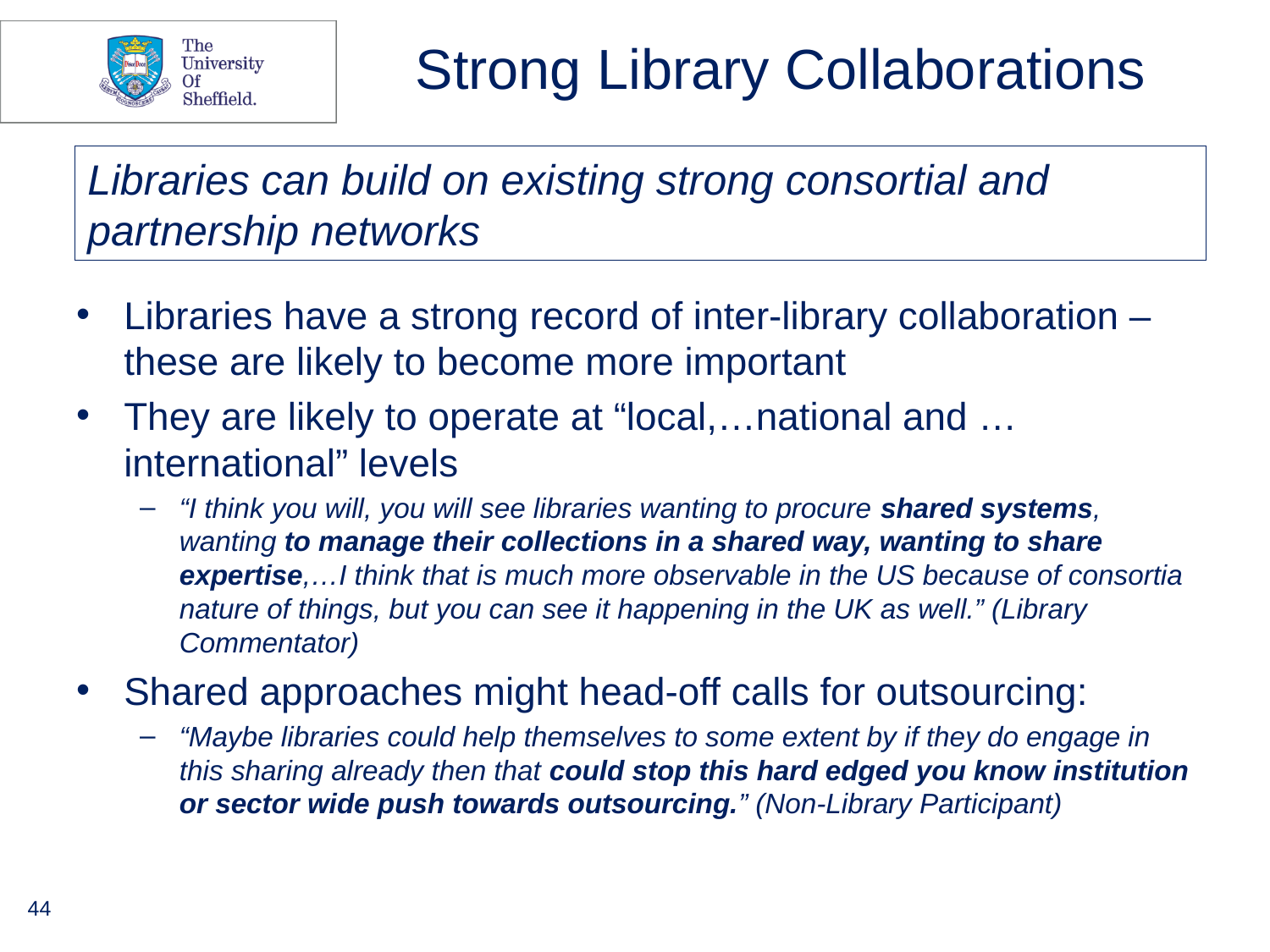

# Strong Library Collaborations
Libraries can build on existing strong consortial and partnership networks
Libraries have a strong record of inter-library collaboration – these are likely to become more important
They are likely to operate at “local,…national and …international” levels
“I think you will, you will see libraries wanting to procure shared systems, wanting to manage their collections in a shared way, wanting to share expertise,…I think that is much more observable in the US because of consortia nature of things, but you can see it happening in the UK as well.” (Library Commentator)
Shared approaches might head-off calls for outsourcing:
“Maybe libraries could help themselves to some extent by if they do engage in this sharing already then that could stop this hard edged you know institution or sector wide push towards outsourcing.” (Non-Library Participant)
44